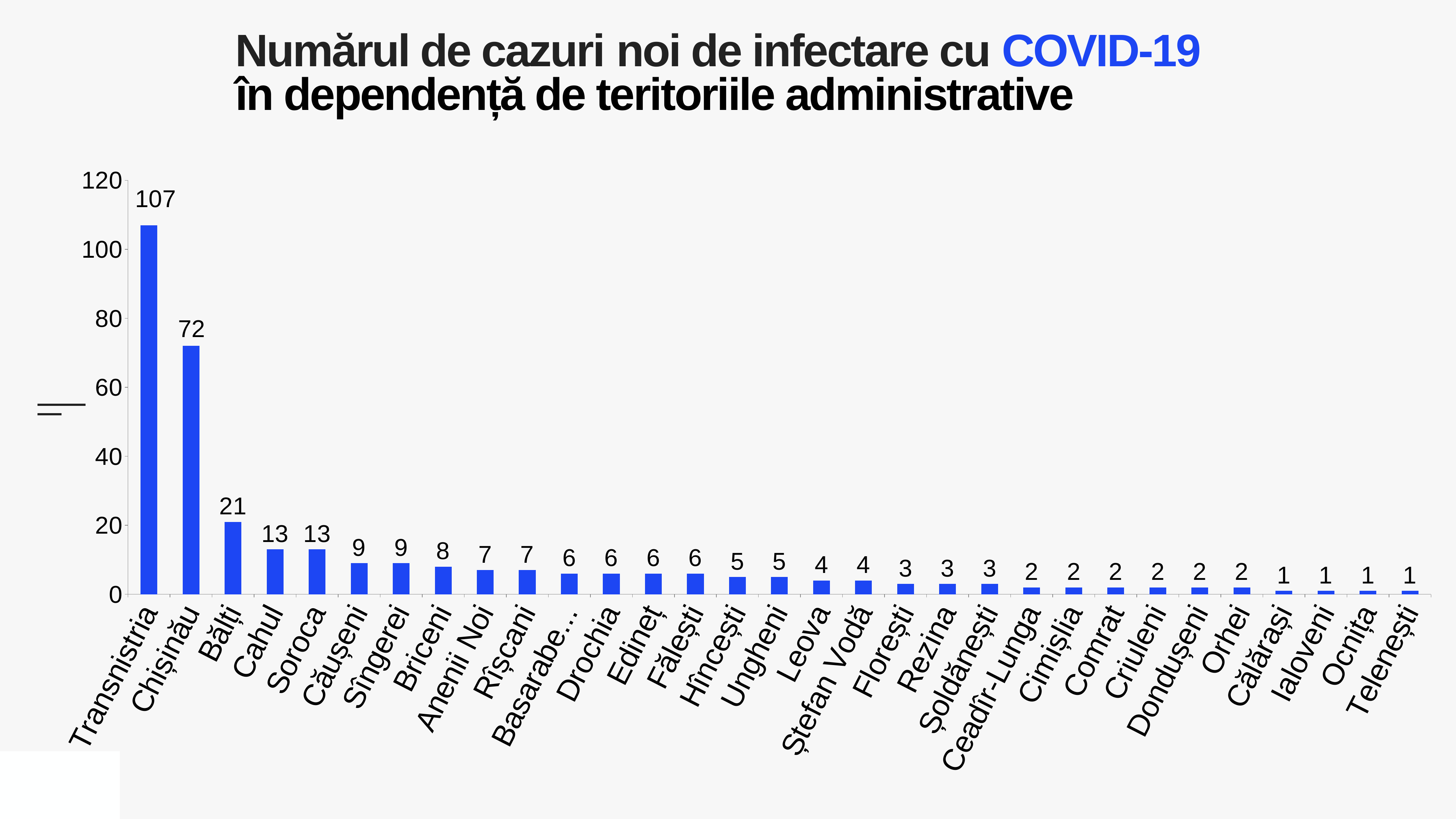

Numărul de cazuri noi de infectare cu COVID-19
în dependență de teritoriile administrative

### Chart

| Category | Cazuri |
|---|---|
| Transnistria | 107.0 |
| Chișinău | 72.0 |
| Bălți | 21.0 |
| Cahul | 13.0 |
| Soroca | 13.0 |
| Căușeni | 9.0 |
| Sîngerei | 9.0 |
| Briceni | 8.0 |
| Anenii Noi | 7.0 |
| Rîșcani | 7.0 |
| Basarabeasca | 6.0 |
| Drochia | 6.0 |
| Edineț | 6.0 |
| Fălești | 6.0 |
| Hîncești | 5.0 |
| Ungheni | 5.0 |
| Leova | 4.0 |
| Ștefan Vodă | 4.0 |
| Florești | 3.0 |
| Rezina | 3.0 |
| Șoldănești | 3.0 |
| Ceadîr-Lunga | 2.0 |
| Cimișlia | 2.0 |
| Comrat | 2.0 |
| Criuleni | 2.0 |
| Dondușeni | 2.0 |
| Orhei | 2.0 |
| Călărași | 1.0 |
| Ialoveni | 1.0 |
| Ocnița | 1.0 |
| Telenești | 1.0 |